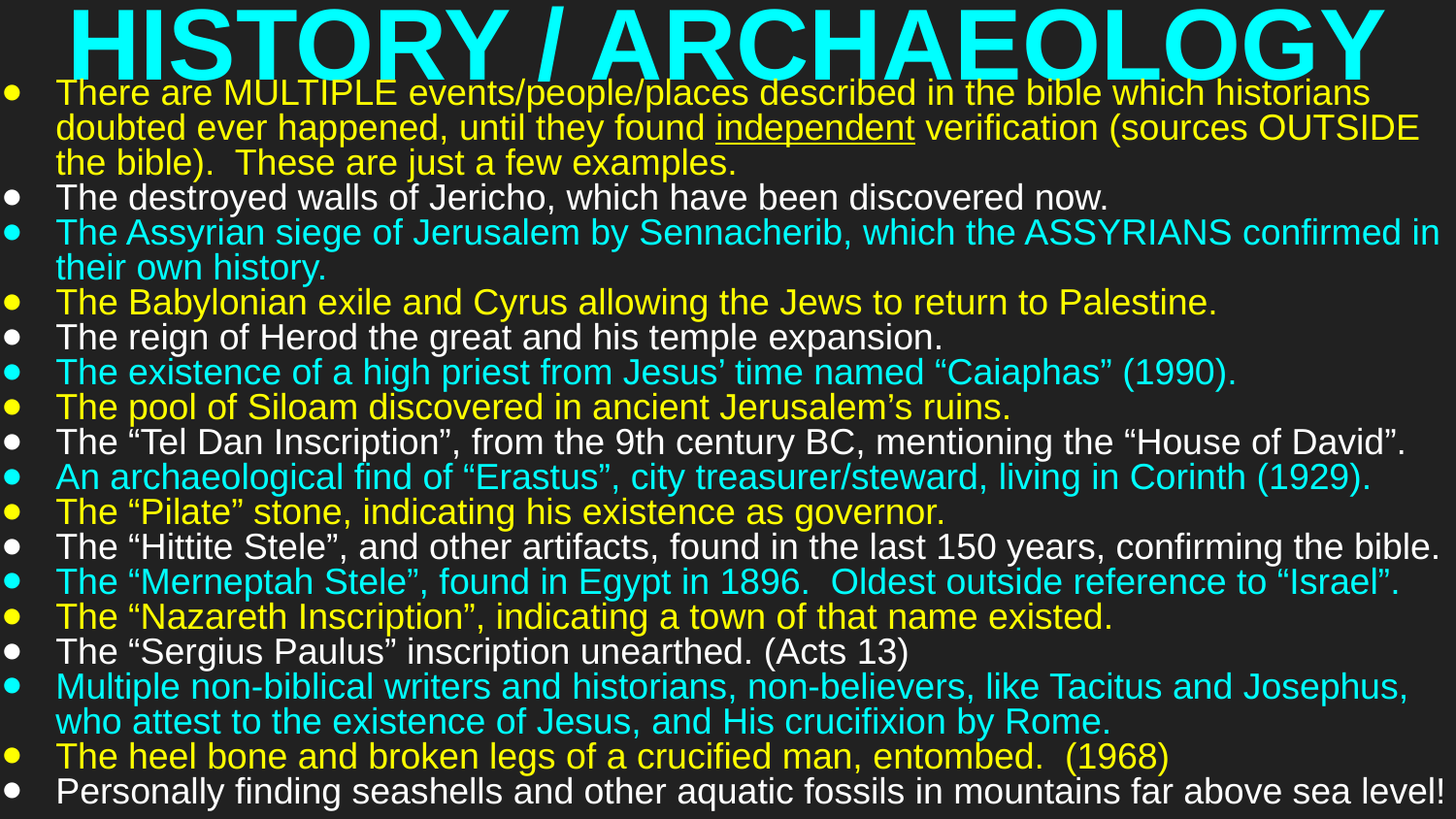

# HISTORY / ARCHAEOLOGY
There are MULTIPLE events/people/places described in the bible which historians doubted ever happened, until they found independent verification (sources OUTSIDE the bible).  These are just a few examples.
The destroyed walls of Jericho, which have been discovered now.
The Assyrian siege of Jerusalem by Sennacherib, which the ASSYRIANS confirmed in their own history.
The Babylonian exile and Cyrus allowing the Jews to return to Palestine.
The reign of Herod the great and his temple expansion.
The existence of a high priest from Jesus’ time named “Caiaphas” (1990).
The pool of Siloam discovered in ancient Jerusalem’s ruins.
The “Tel Dan Inscription”, from the 9th century BC, mentioning the “House of David”.
An archaeological find of “Erastus”, city treasurer/steward, living in Corinth (1929).
The “Pilate” stone, indicating his existence as governor.
The “Hittite Stele”, and other artifacts, found in the last 150 years, confirming the bible.
The “Merneptah Stele”, found in Egypt in 1896.  Oldest outside reference to “Israel”.
The “Nazareth Inscription”, indicating a town of that name existed.
The “Sergius Paulus” inscription unearthed. (Acts 13)
Multiple non-biblical writers and historians, non-believers, like Tacitus and Josephus, who attest to the existence of Jesus, and His crucifixion by Rome.
The heel bone and broken legs of a crucified man, entombed.  (1968)
Personally finding seashells and other aquatic fossils in mountains far above sea level!